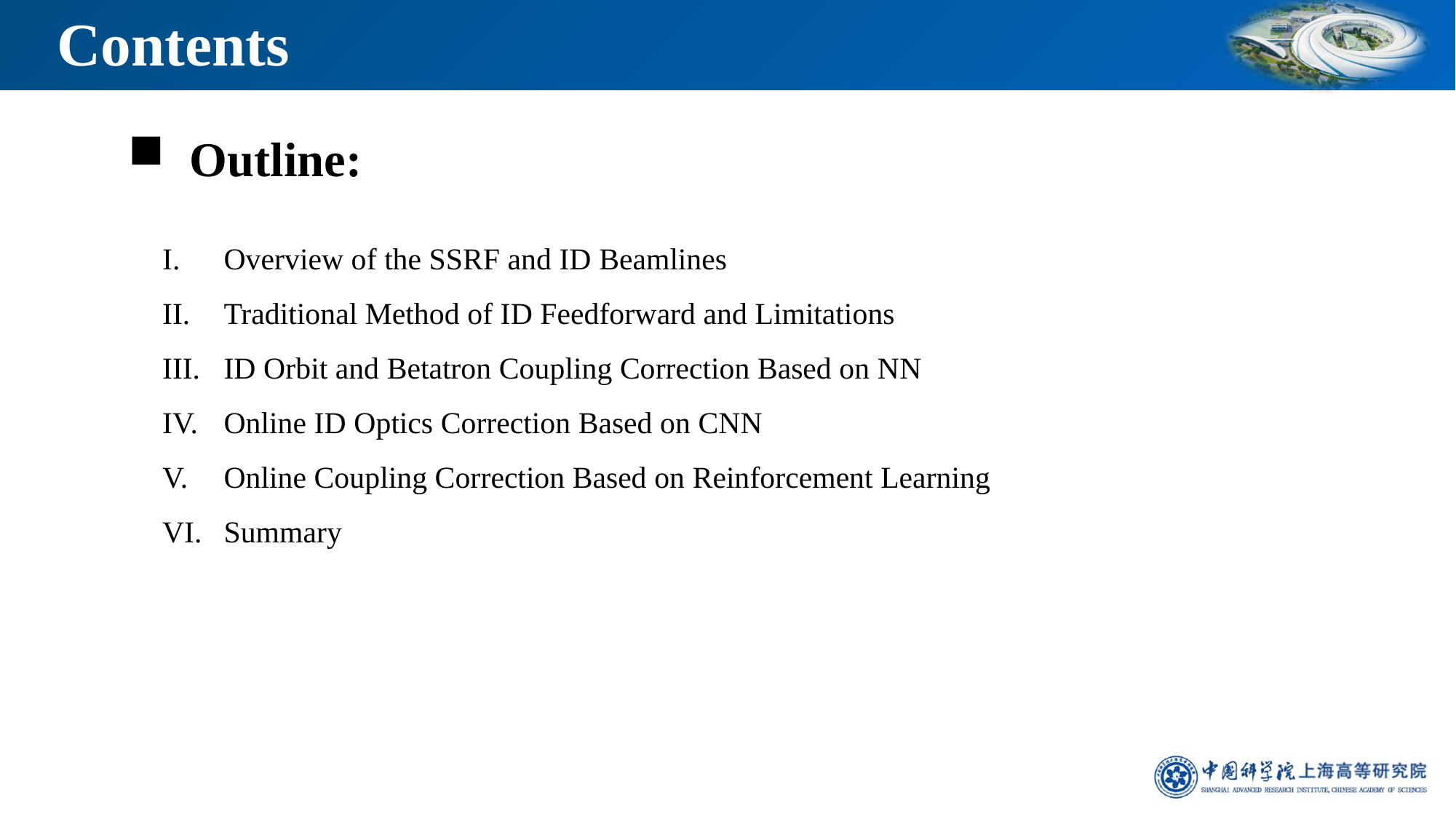

Contents
Outline:
Overview of the SSRF and ID Beamlines
Traditional Method of ID Feedforward and Limitations
ID Orbit and Betatron Coupling Correction Based on NN
Online ID Optics Correction Based on CNN
Online Coupling Correction Based on Reinforcement Learning
Summary